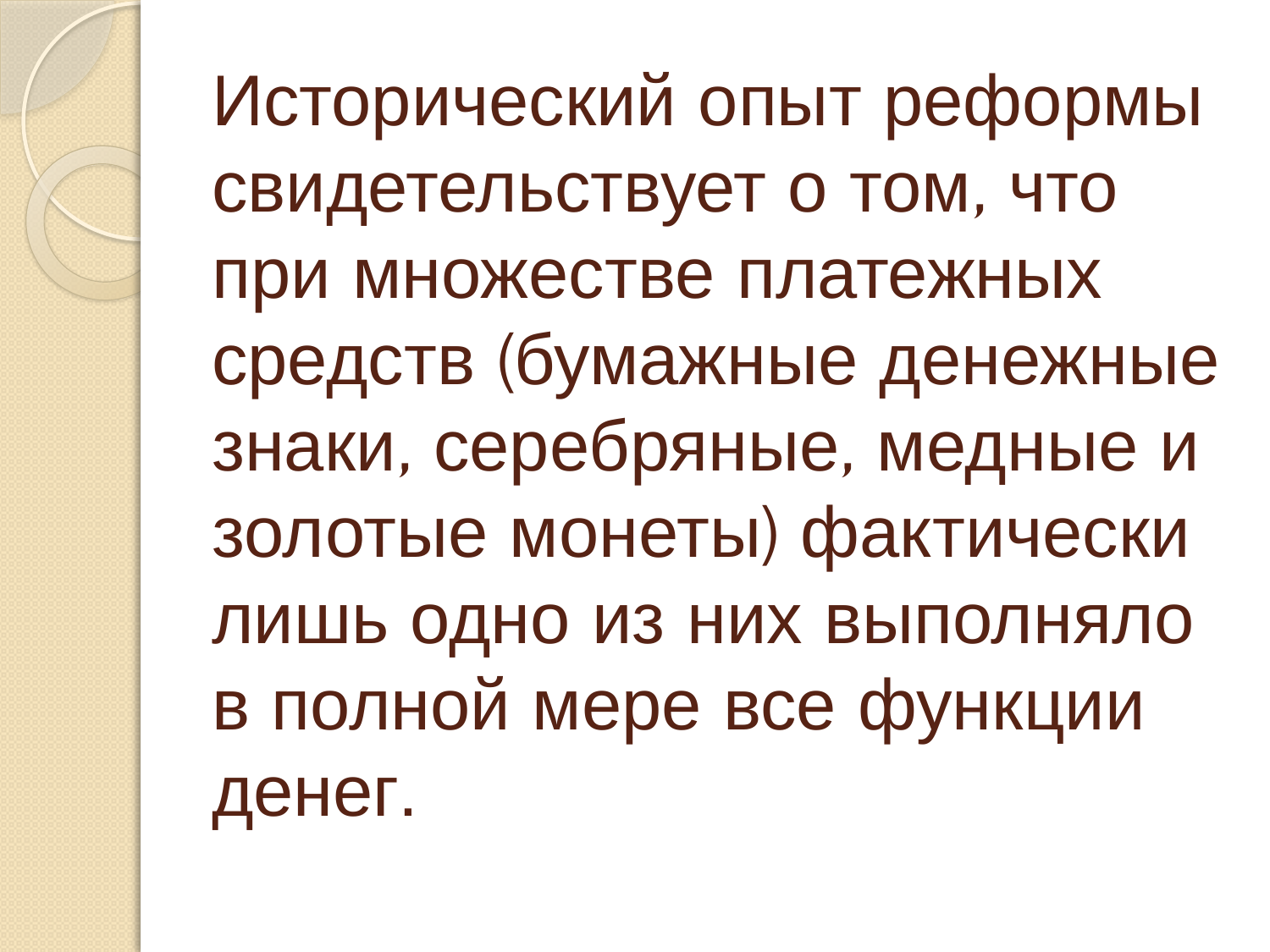

# Исторический опыт реформы свидетельствует о том, что при множестве платежных средств (бумажные денежные знаки, серебряные, медные и золотые монеты) фактически лишь одно из них выполняло в полной мере все функции денег.